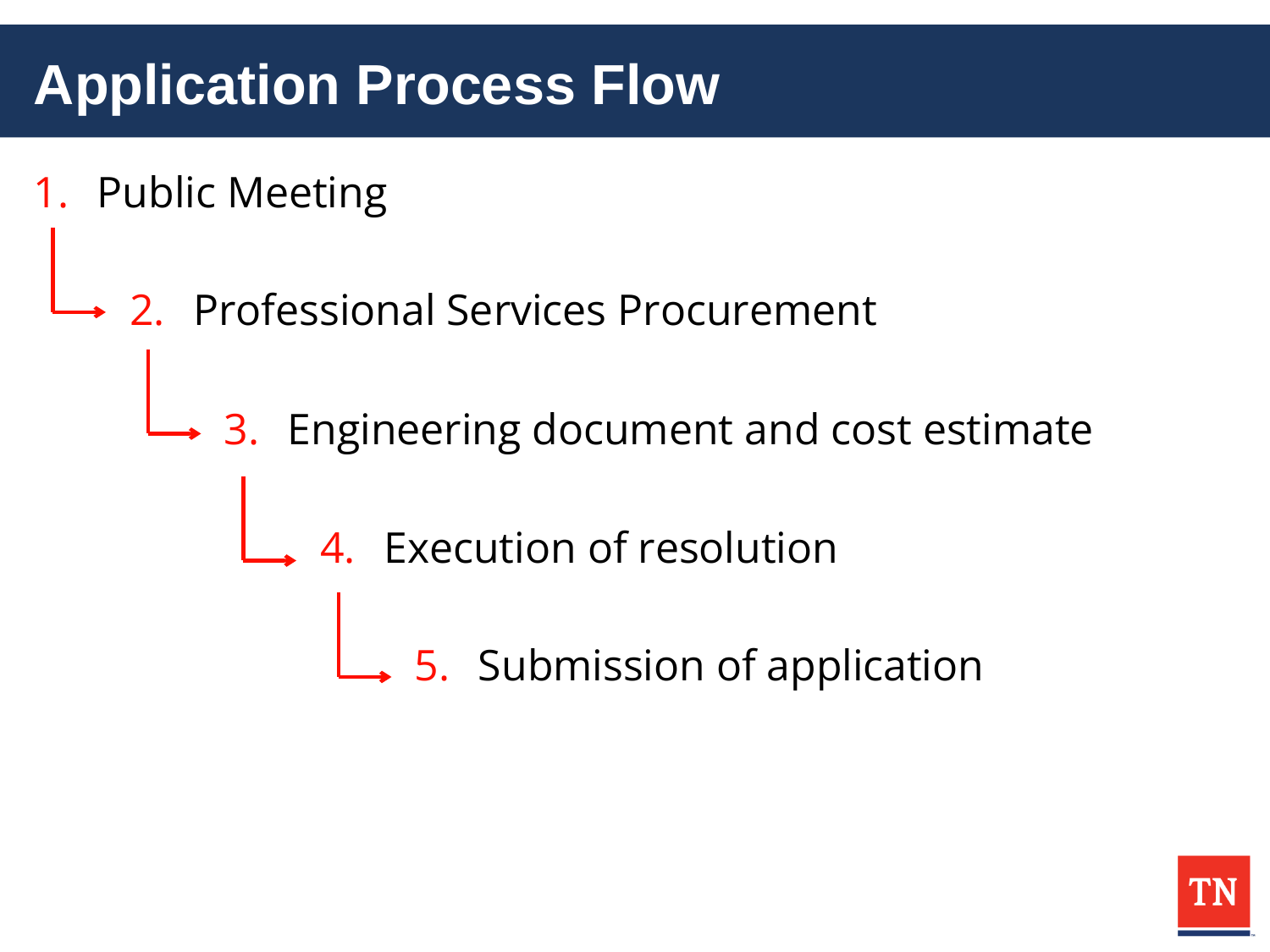

# Application Process Flow
Public Meeting

Professional Services Procurement

Engineering document and cost estimate

Execution of resolution

Submission of application